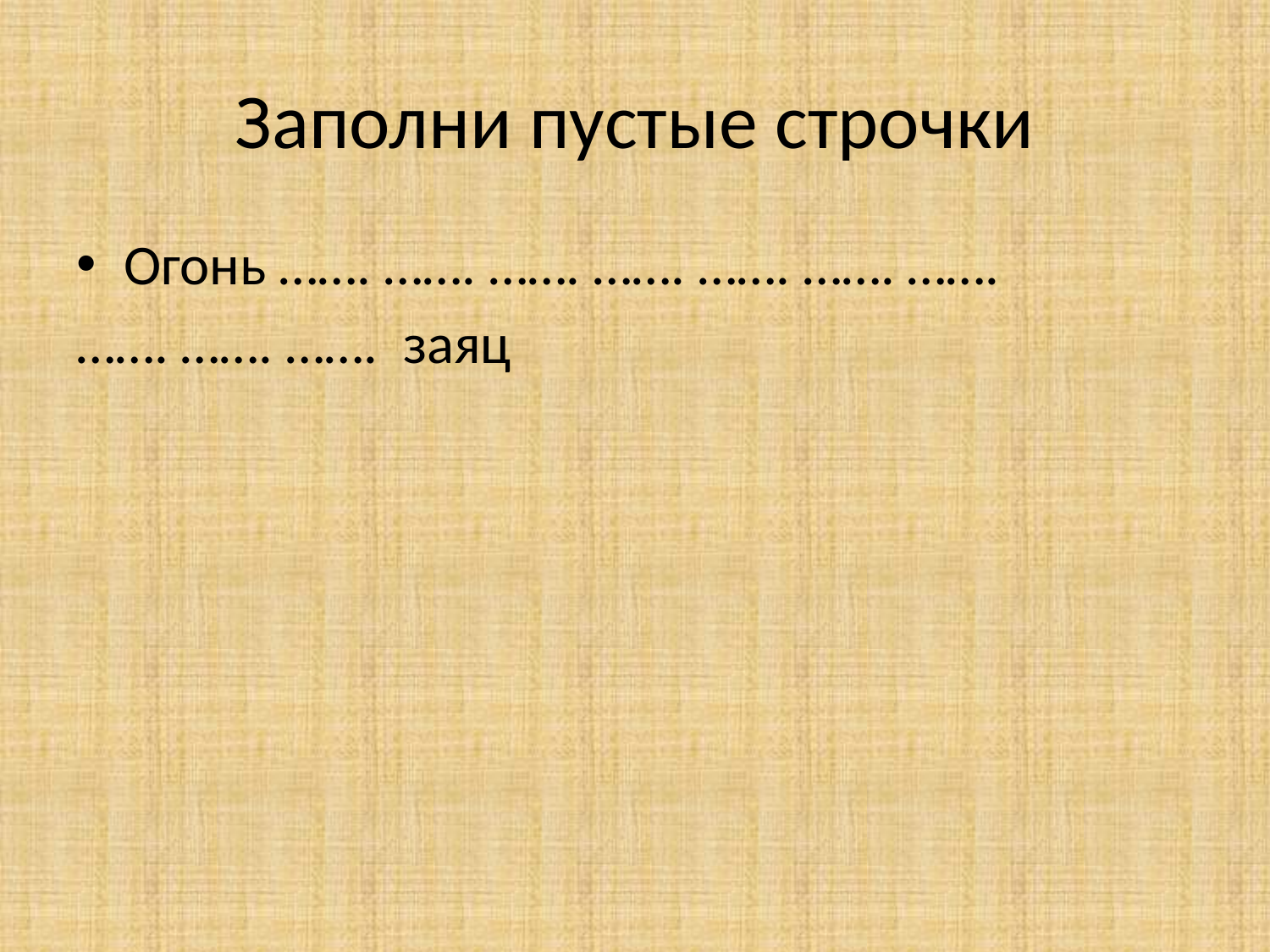

# Заполни пустые строчки
Огонь ……. ……. ……. ……. ……. ……. …….
……. ……. …….  заяц